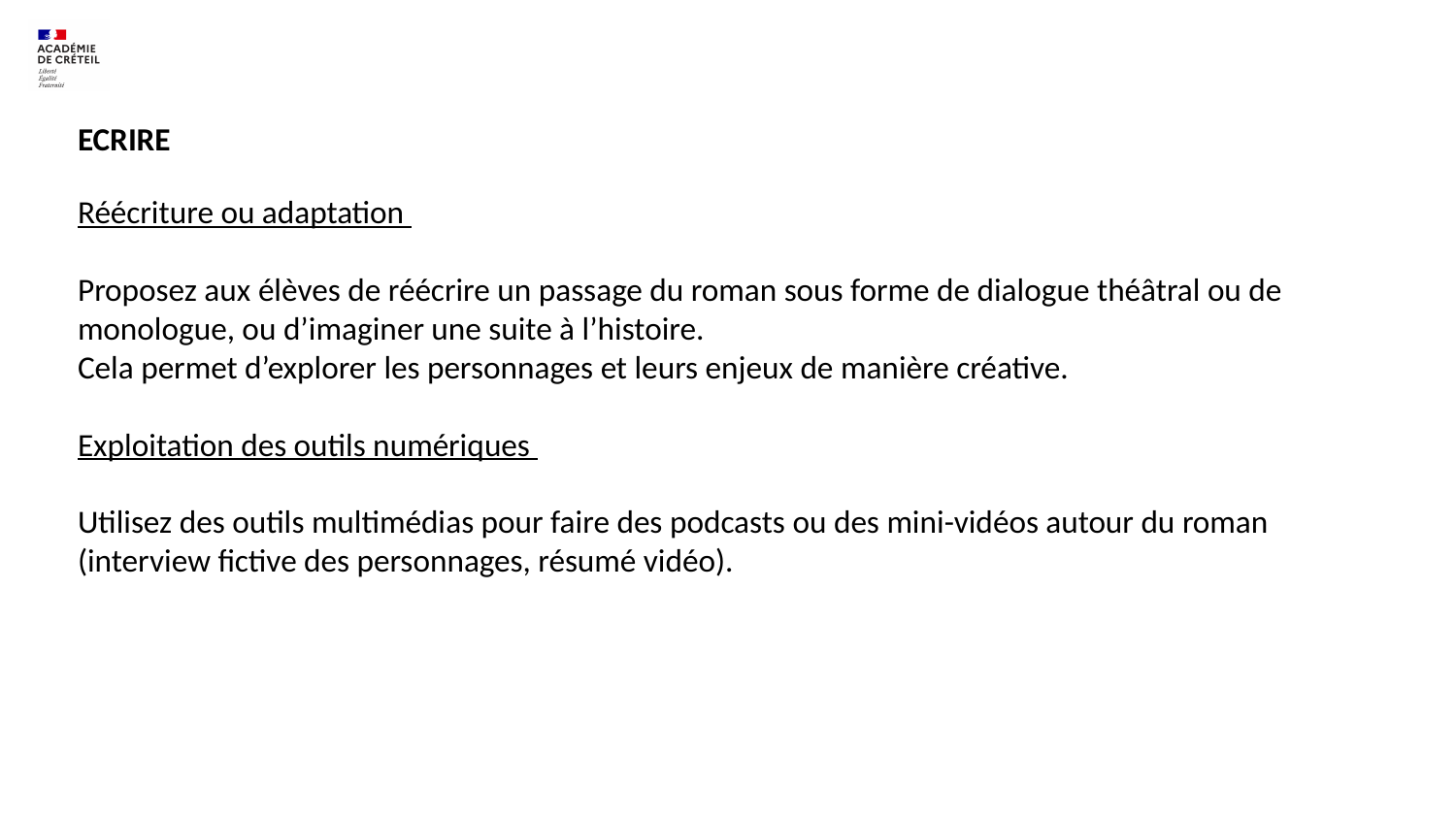

ECRIRE

Réécriture ou adaptation

Proposez aux élèves de réécrire un passage du roman sous forme de dialogue théâtral ou de monologue, ou d’imaginer une suite à l’histoire.
Cela permet d’explorer les personnages et leurs enjeux de manière créative.

Exploitation des outils numériques

Utilisez des outils multimédias pour faire des podcasts ou des mini-vidéos autour du roman (interview fictive des personnages, résumé vidéo).